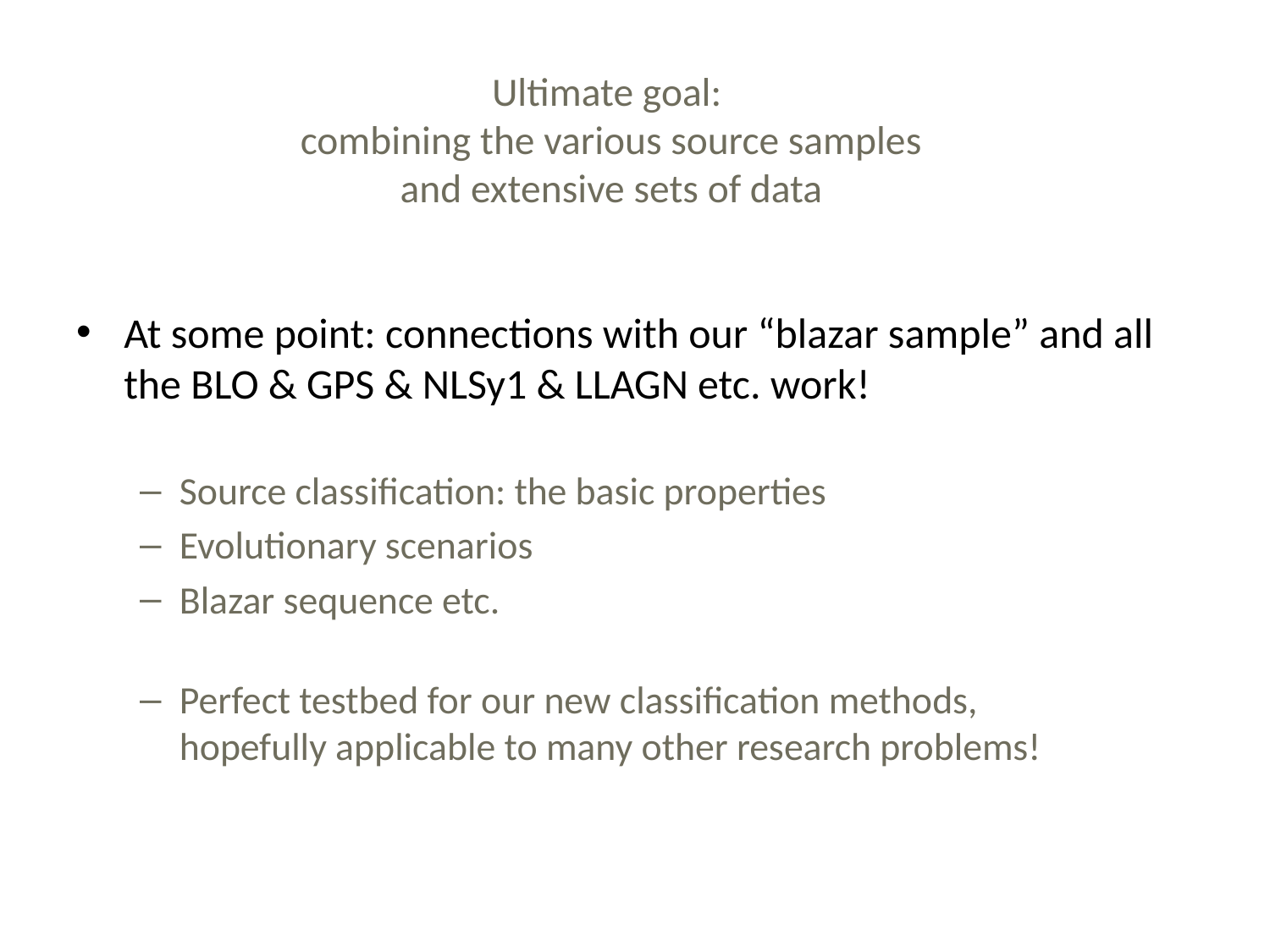

# Ultimate goal: combining the various source samples and extensive sets of data
At some point: connections with our “blazar sample” and all the BLO & GPS & NLSy1 & LLAGN etc. work!
Source classification: the basic properties
Evolutionary scenarios
Blazar sequence etc.
Perfect testbed for our new classification methods,
hopefully applicable to many other research problems!